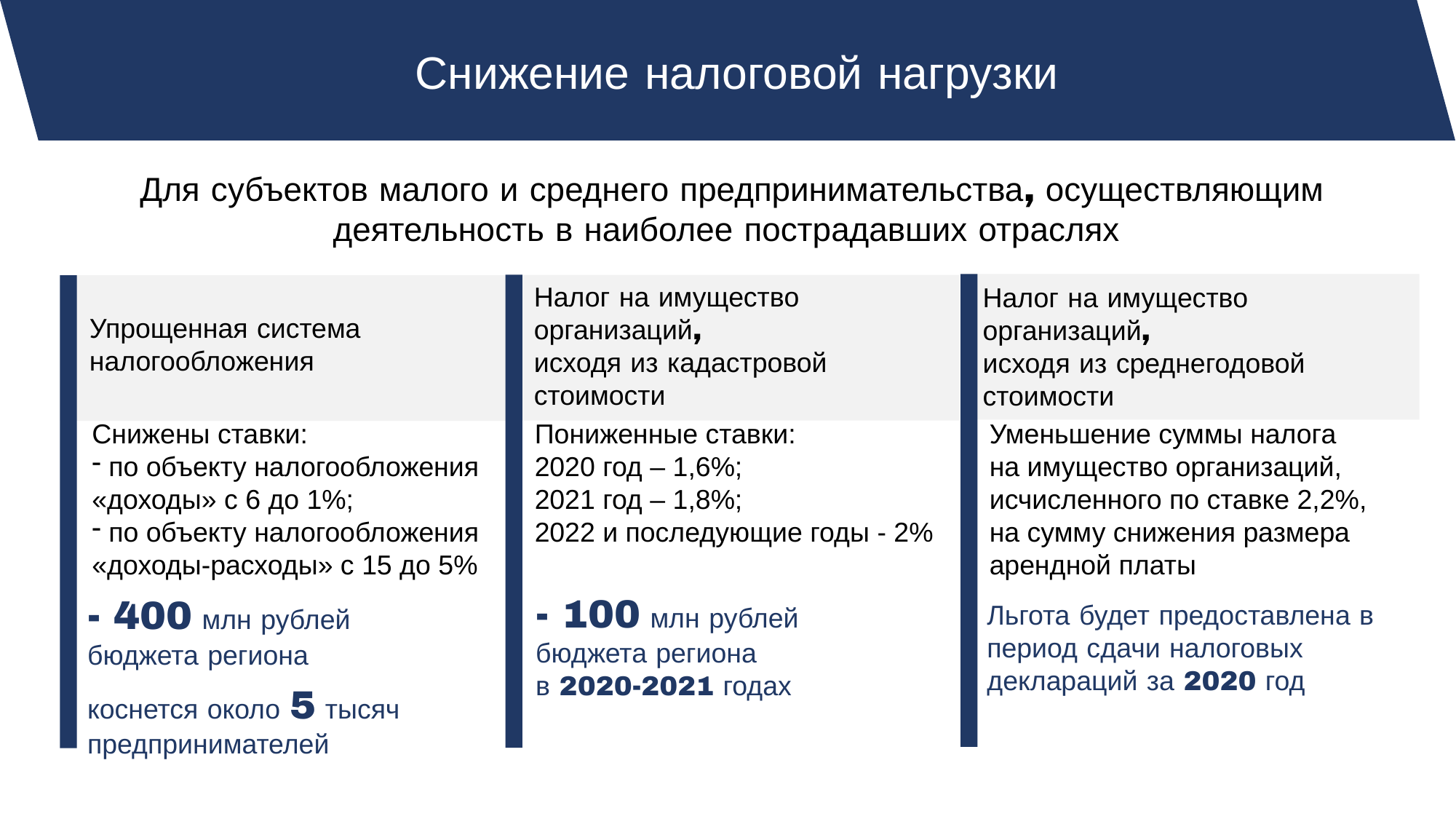

Снижение налоговой нагрузки
Для субъектов малого и среднего предпринимательства, осуществляющим деятельность в наиболее пострадавших отраслях

Налог на имущество организаций,
исходя из кадастровой стоимости

Налог на имущество организаций,
исходя из среднегодовой стоимости

Упрощенная система налогообложения
Снижены ставки:
 по объекту налогообложения «доходы» с 6 до 1%;
 по объекту налогообложения «доходы-расходы» с 15 до 5%
Пониженные ставки:
2020 год – 1,6%;
2021 год – 1,8%;
2022 и последующие годы - 2%
Уменьшение суммы налога
на имущество организаций, исчисленного по ставке 2,2%, на сумму снижения размера арендной платы
- 100 млн рублей
бюджета региона
в 2020-2021 годах
- 400 млн рублей
бюджета региона

коснется около 5 тысяч предпринимателей
Льгота будет предоставлена в период сдачи налоговых деклараций за 2020 год